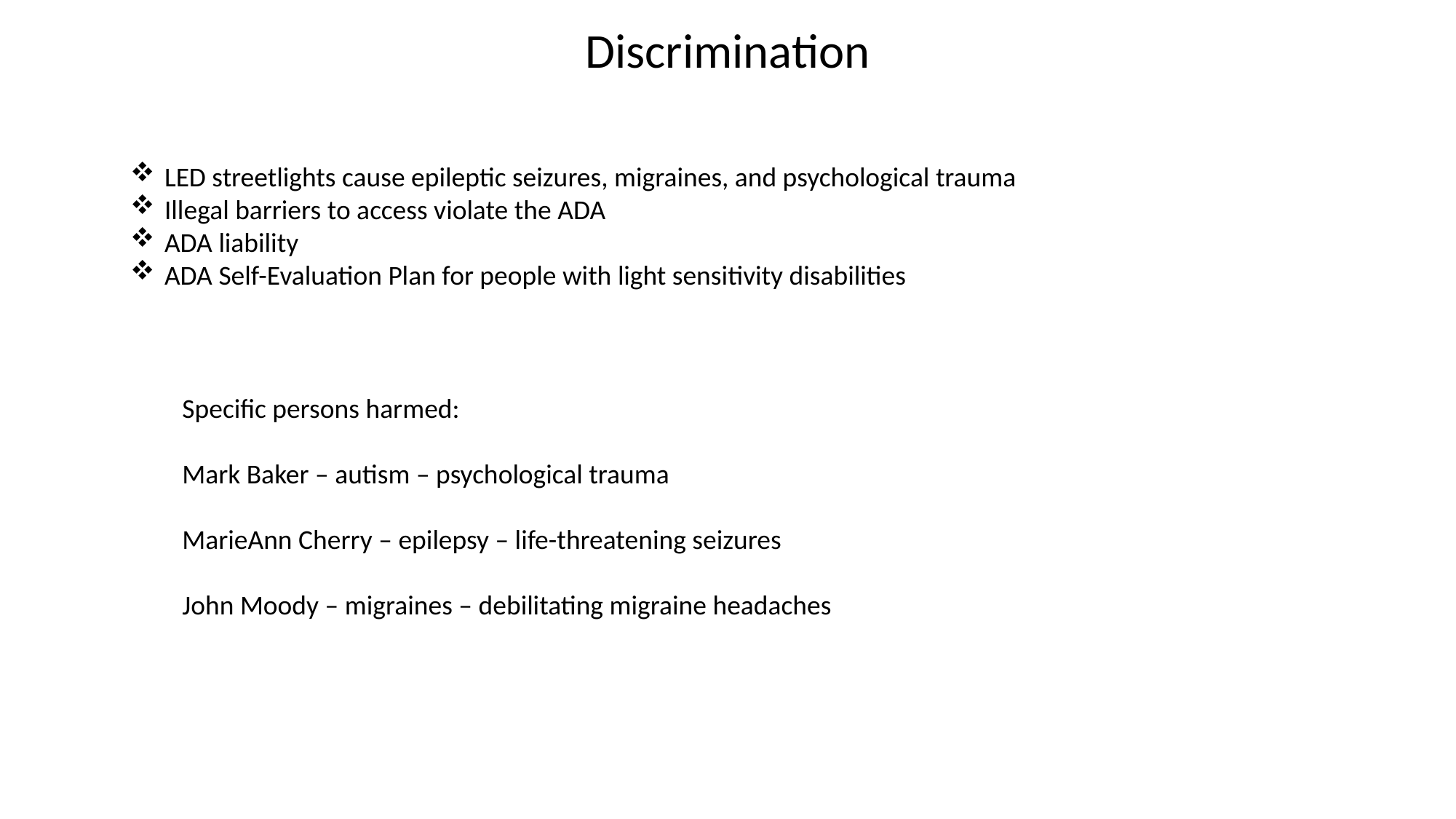

Discrimination
LED streetlights cause epileptic seizures, migraines, and psychological trauma
Illegal barriers to access violate the ADA
ADA liability
ADA Self-Evaluation Plan for people with light sensitivity disabilities
Specific persons harmed:

Mark Baker – autism – psychological trauma

MarieAnn Cherry – epilepsy – life-threatening seizures

John Moody – migraines – debilitating migraine headaches